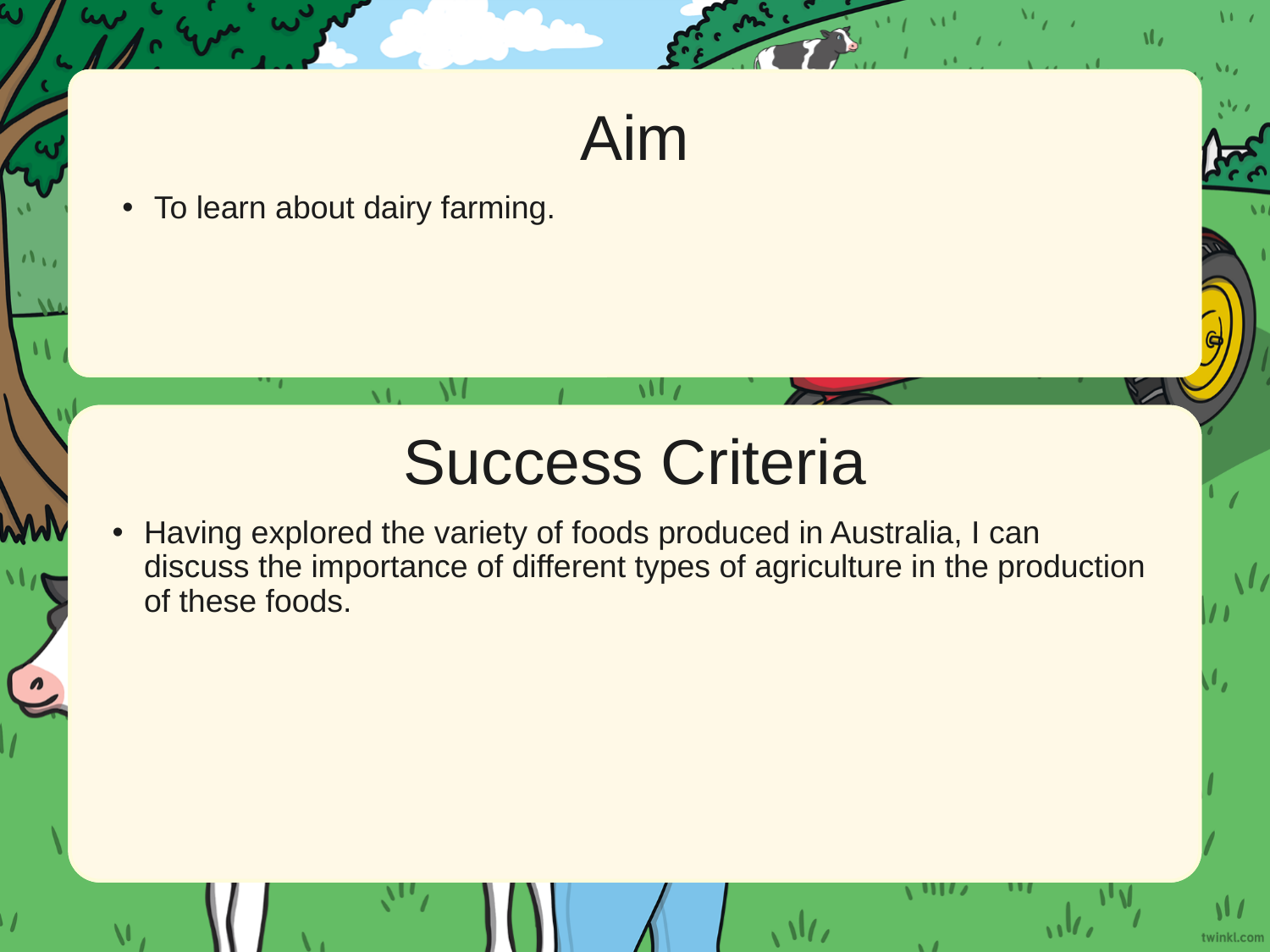

Aim
To learn about dairy farming.

Success Criteria
Having explored the variety of foods produced in Australia, I can discuss the importance of different types of agriculture in the production of these foods.